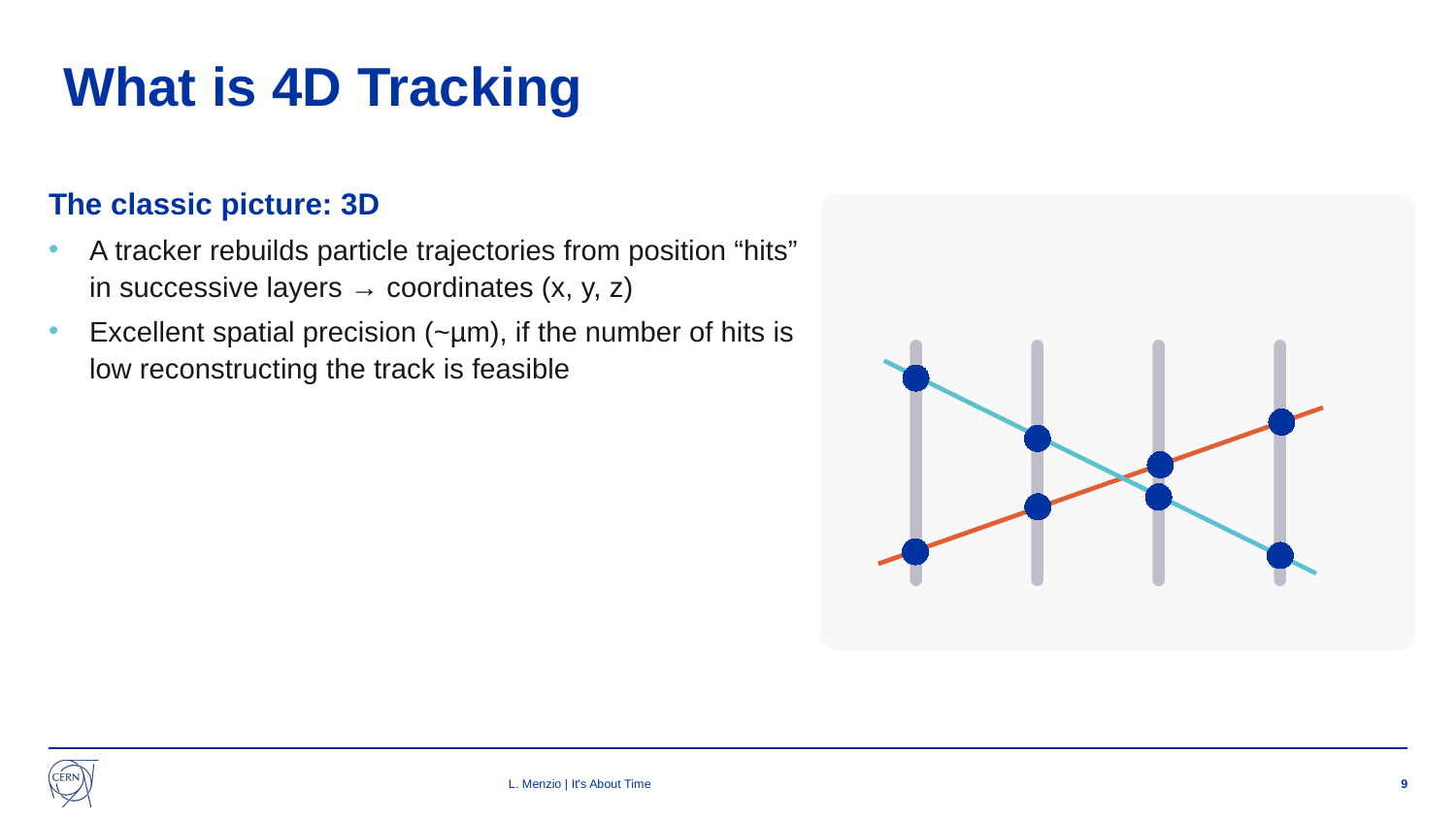

# What is 4D Tracking
The classic picture: 3D
A tracker rebuilds particle trajectories from position “hits” in successive layers → coordinates (x, y, z)
Excellent spatial precision (~µm), if the number of hits is low reconstructing the track is feasible

L. Menzio | It's About Time
9